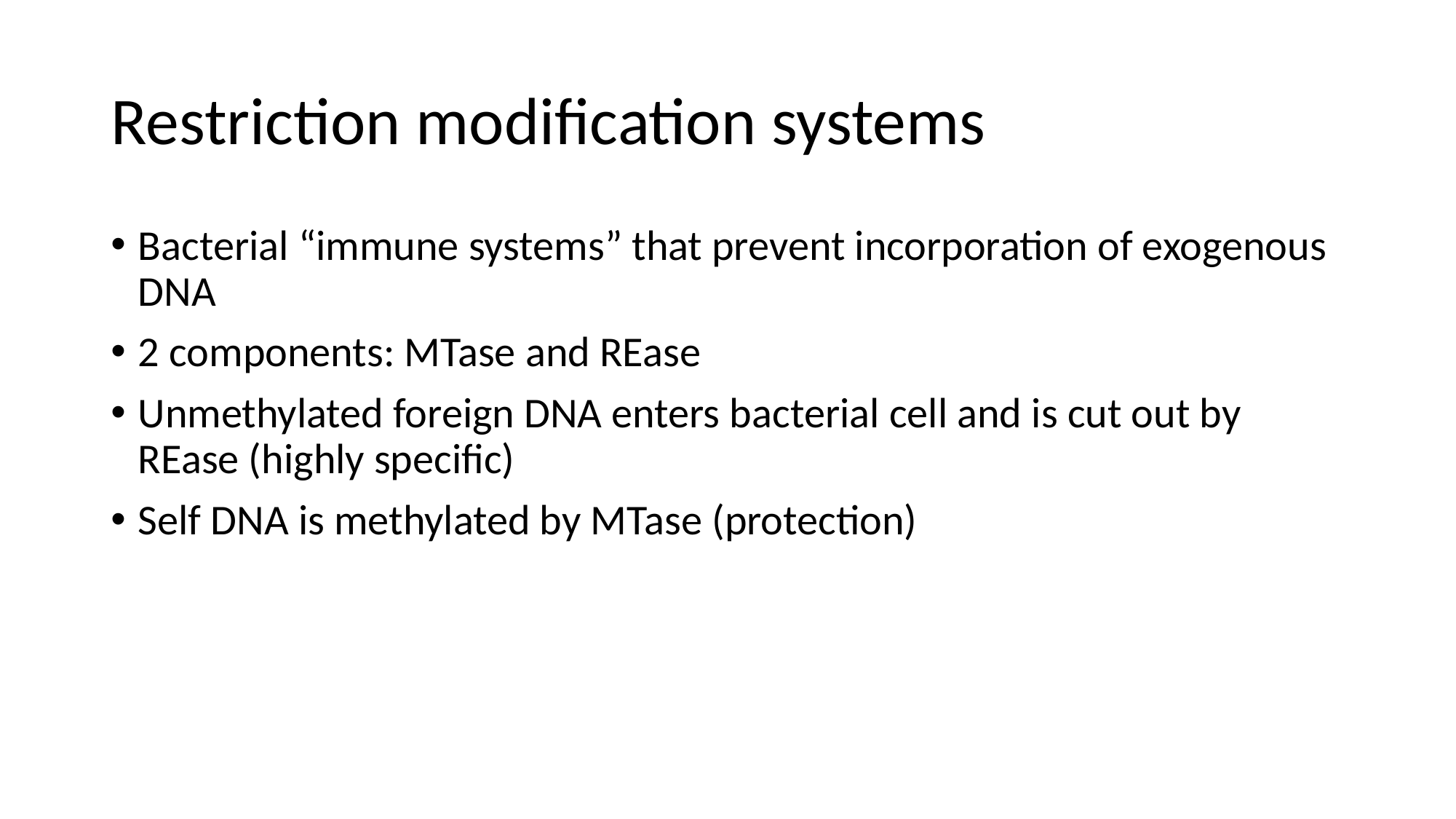

# Restriction modification systems
Bacterial “immune systems” that prevent incorporation of exogenous DNA
2 components: MTase and REase
Unmethylated foreign DNA enters bacterial cell and is cut out by REase (highly specific)
Self DNA is methylated by MTase (protection)